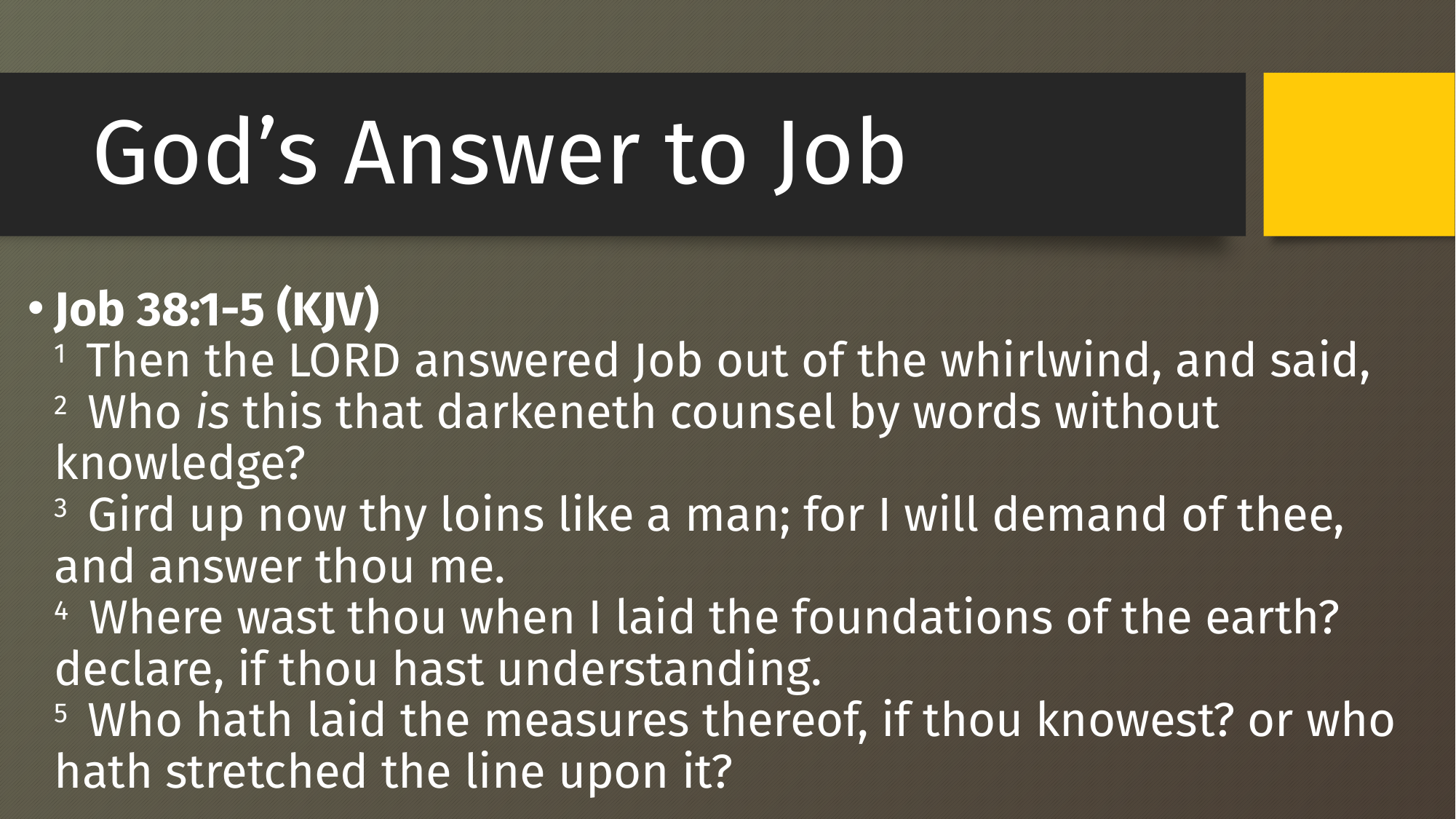

# God’s Answer to Job
Job 38:1-5 (KJV)
1  Then the LORD answered Job out of the whirlwind, and said,
2  Who is this that darkeneth counsel by words without knowledge?
3  Gird up now thy loins like a man; for I will demand of thee, and answer thou me.
4  Where wast thou when I laid the foundations of the earth? declare, if thou hast understanding.
5  Who hath laid the measures thereof, if thou knowest? or who hath stretched the line upon it?